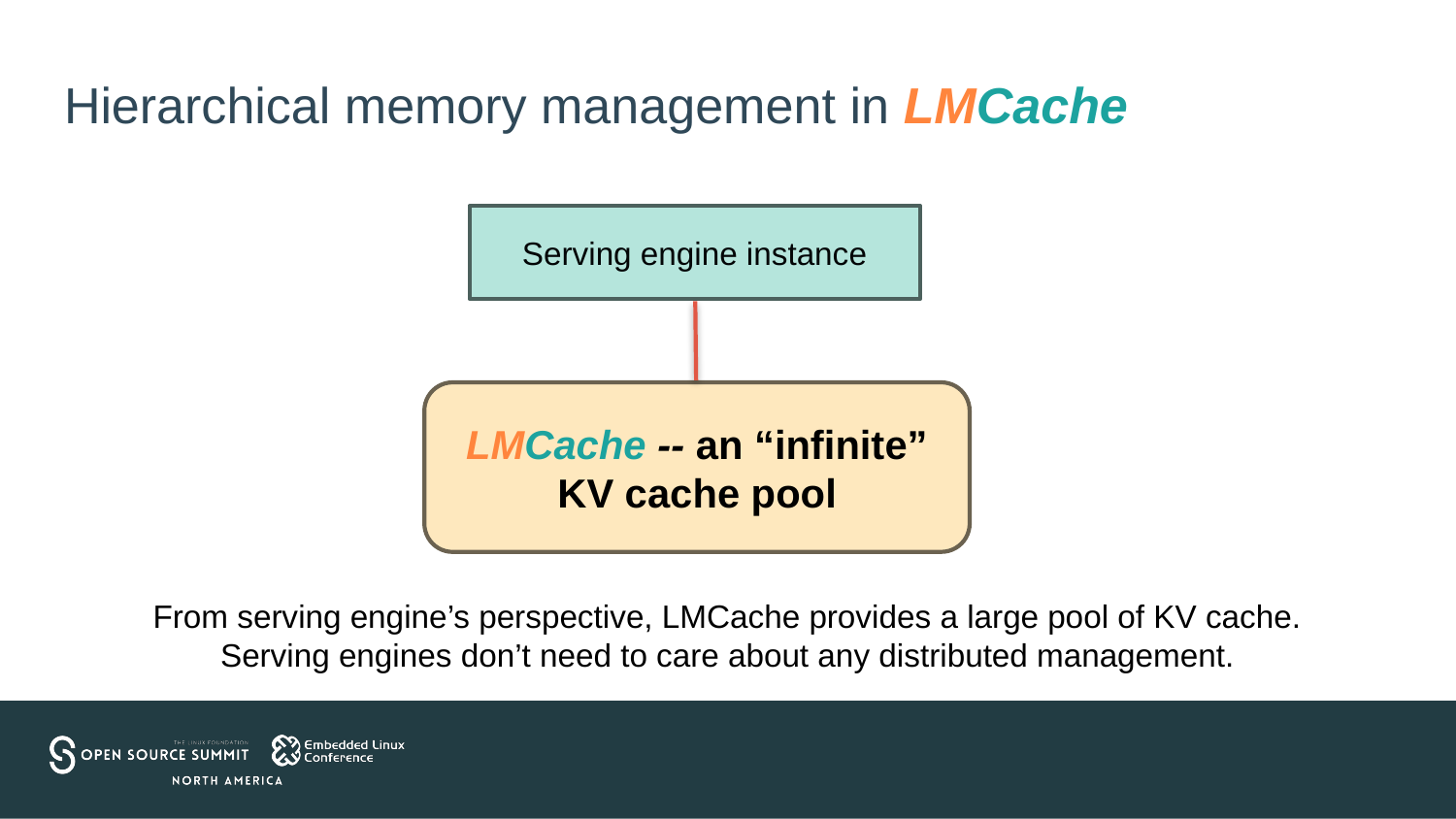

# Hierarchical memory management in LMCache

Serving engine instance

LMCache -- an “infinite” KV cache pool
From serving engine’s perspective, LMCache provides a large pool of KV cache. Serving engines don’t need to care about any distributed management.